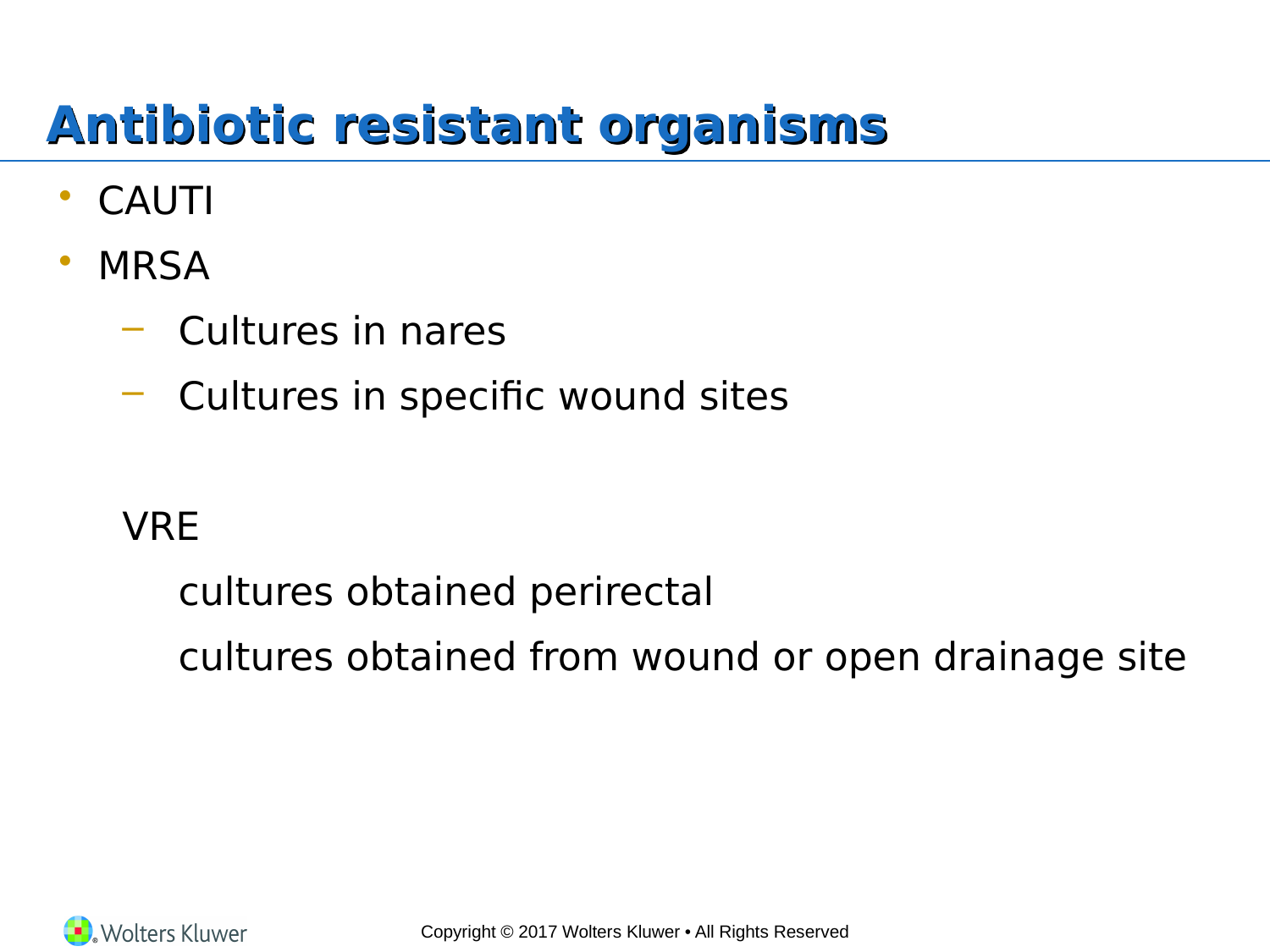

# Antibiotic resistant organisms
CAUTI
MRSA
Cultures in nares
Cultures in specific wound sites

VRE
	cultures obtained perirectal
	cultures obtained from wound or open drainage site